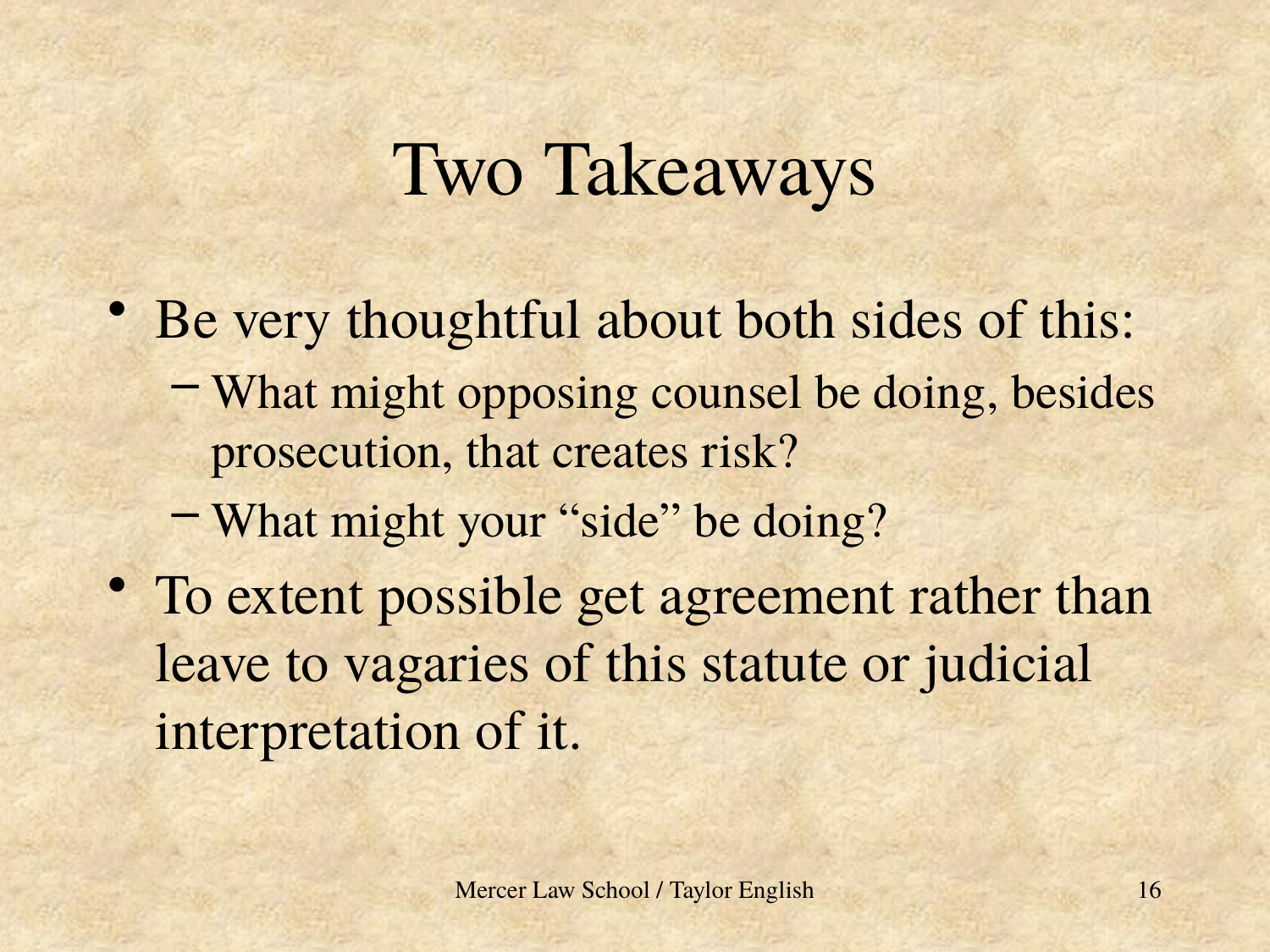

# Two Takeaways
Be very thoughtful about both sides of this:
What might opposing counsel be doing, besides prosecution, that creates risk?
What might your “side” be doing?
To extent possible get agreement rather than leave to vagaries of this statute or judicial interpretation of it.
Mercer Law School / Taylor English
16